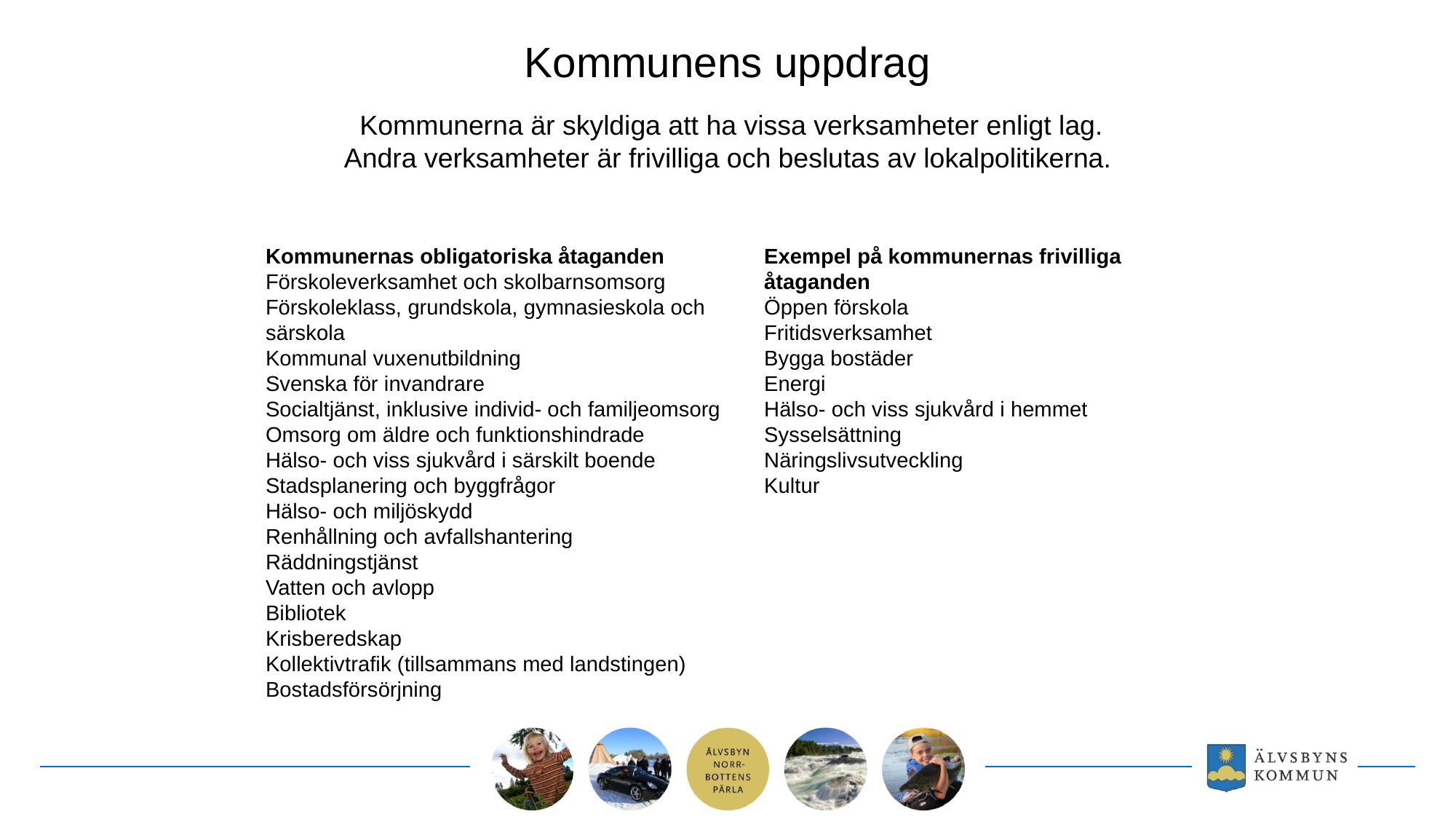

# Kommunens uppdrag Kommunerna är skyldiga att ha vissa verksamheter enligt lag. Andra verksamheter är frivilliga och beslutas av lokalpolitikerna.
Kommunernas obligatoriska åtaganden
Förskoleverksamhet och skolbarnsomsorg
Förskoleklass, grundskola, gymnasieskola och särskola
Kommunal vuxenutbildning
Svenska för invandrare
Socialtjänst, inklusive individ- och familjeomsorg
Omsorg om äldre och funk­tionshindrade
Hälso- och viss sjukvård i särskilt boende
Stadsplanering och byggfrågor
Hälso- och miljöskydd
Renhållning och avfallshantering
Räddningstjänst
Vatten och avlopp
Bibliotek
Krisberedskap
Kollektivtrafik (tillsammans med landstingen)
Bostadsförsörjning
Exempel på kommunernas frivilliga åtaganden
Öppen förskola
Fritidsverksamhet
Bygga bostäder
Energi
Hälso- och viss sjukvård i hemmet
Sysselsättning
Näringslivsutveckling
Kultur